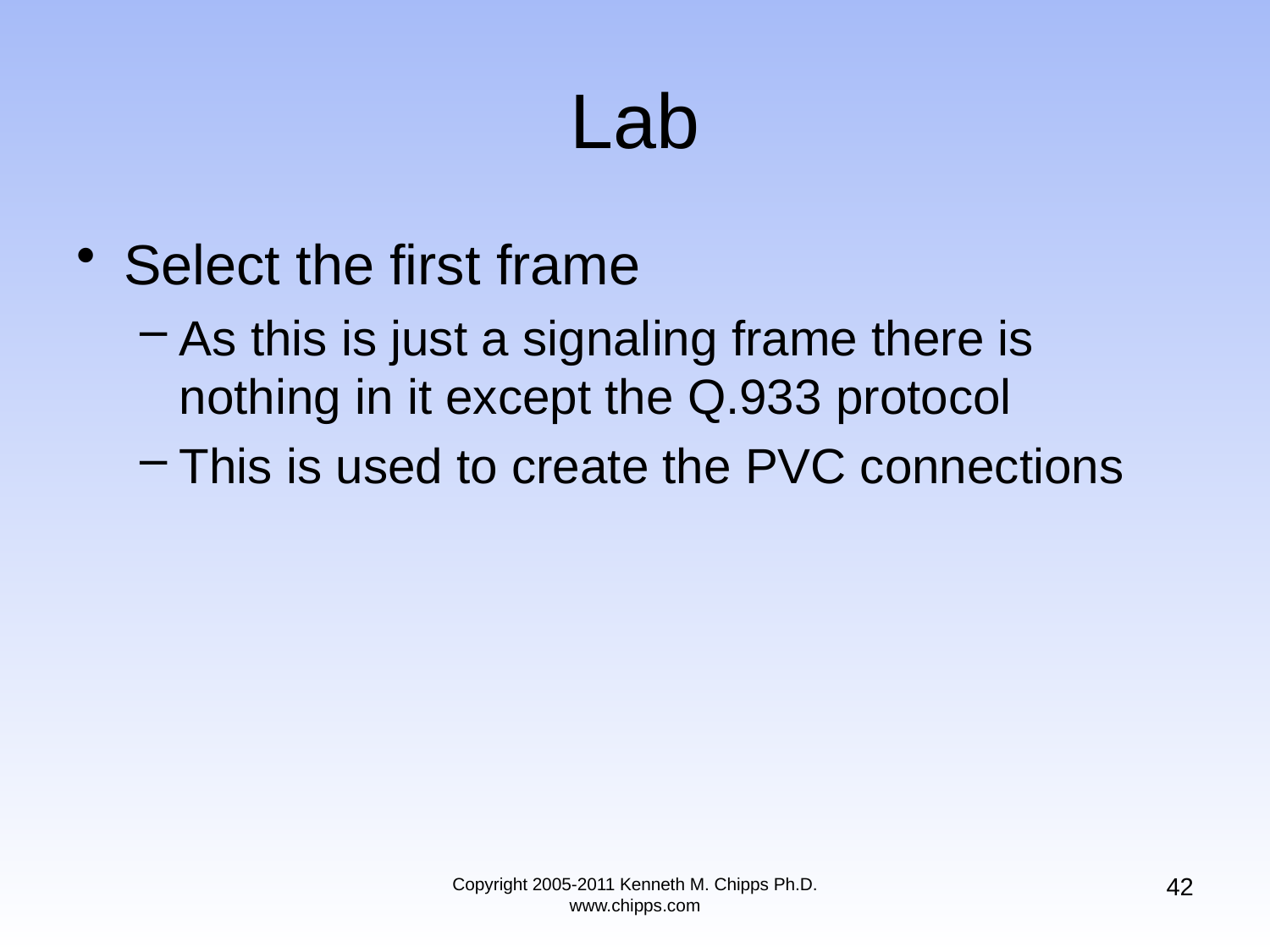

# Lab
Select the first frame
As this is just a signaling frame there is nothing in it except the Q.933 protocol
This is used to create the PVC connections
42
Copyright 2005-2011 Kenneth M. Chipps Ph.D. www.chipps.com